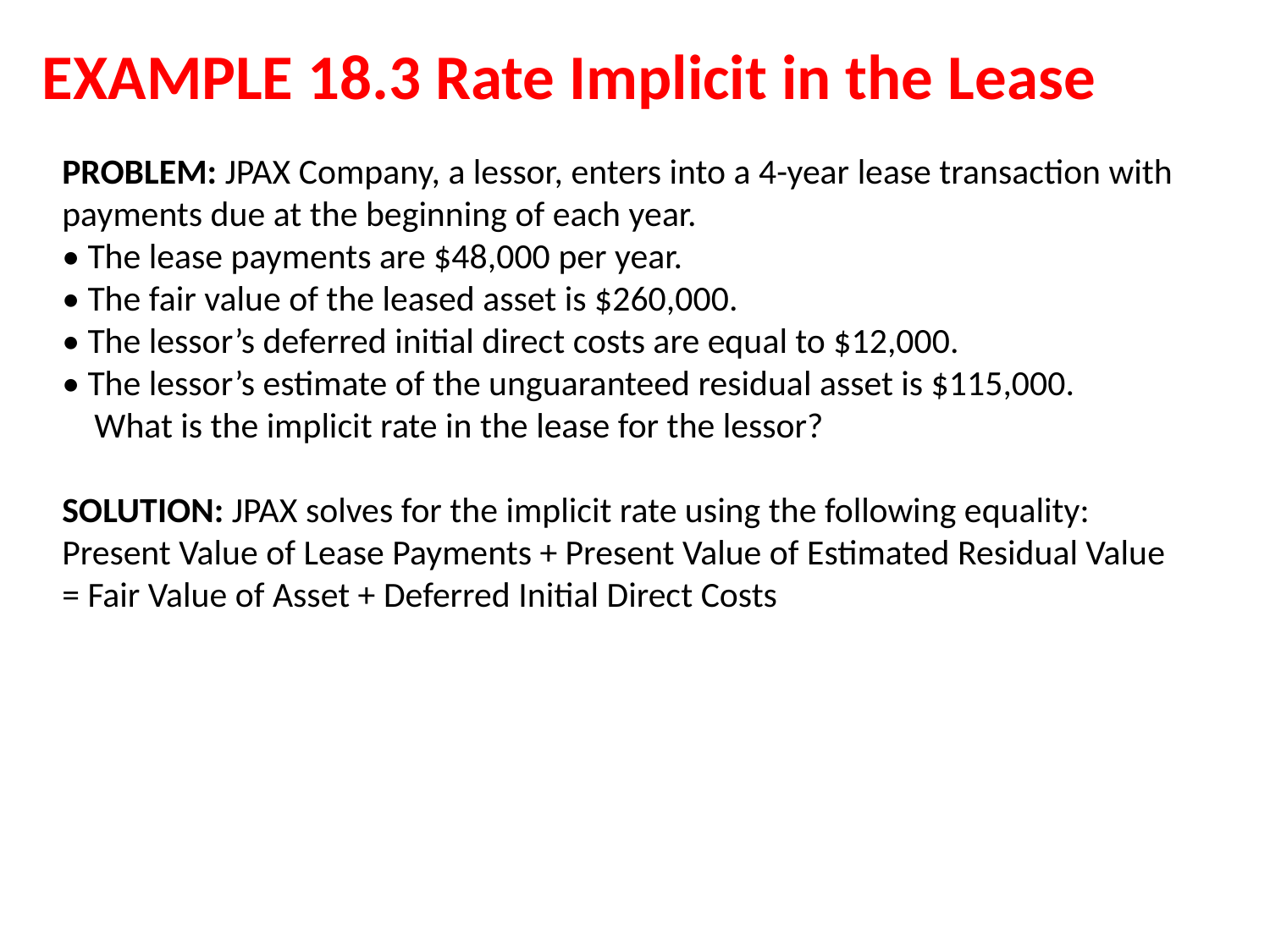

EXAMPLE 18.3 Rate Implicit in the Lease
PROBLEM: JPAX Company, a lessor, enters into a 4-year lease transaction with payments due at the beginning of each year.
• The lease payments are $48,000 per year.
• The fair value of the leased asset is $260,000.
• The lessor’s deferred initial direct costs are equal to $12,000.
• The lessor’s estimate of the unguaranteed residual asset is $115,000.
    What is the implicit rate in the lease for the lessor?

SOLUTION: JPAX solves for the implicit rate using the following equality:
Present Value of Lease Payments + Present Value of Estimated Residual Value
= Fair Value of Asset + Deferred Initial Direct Costs